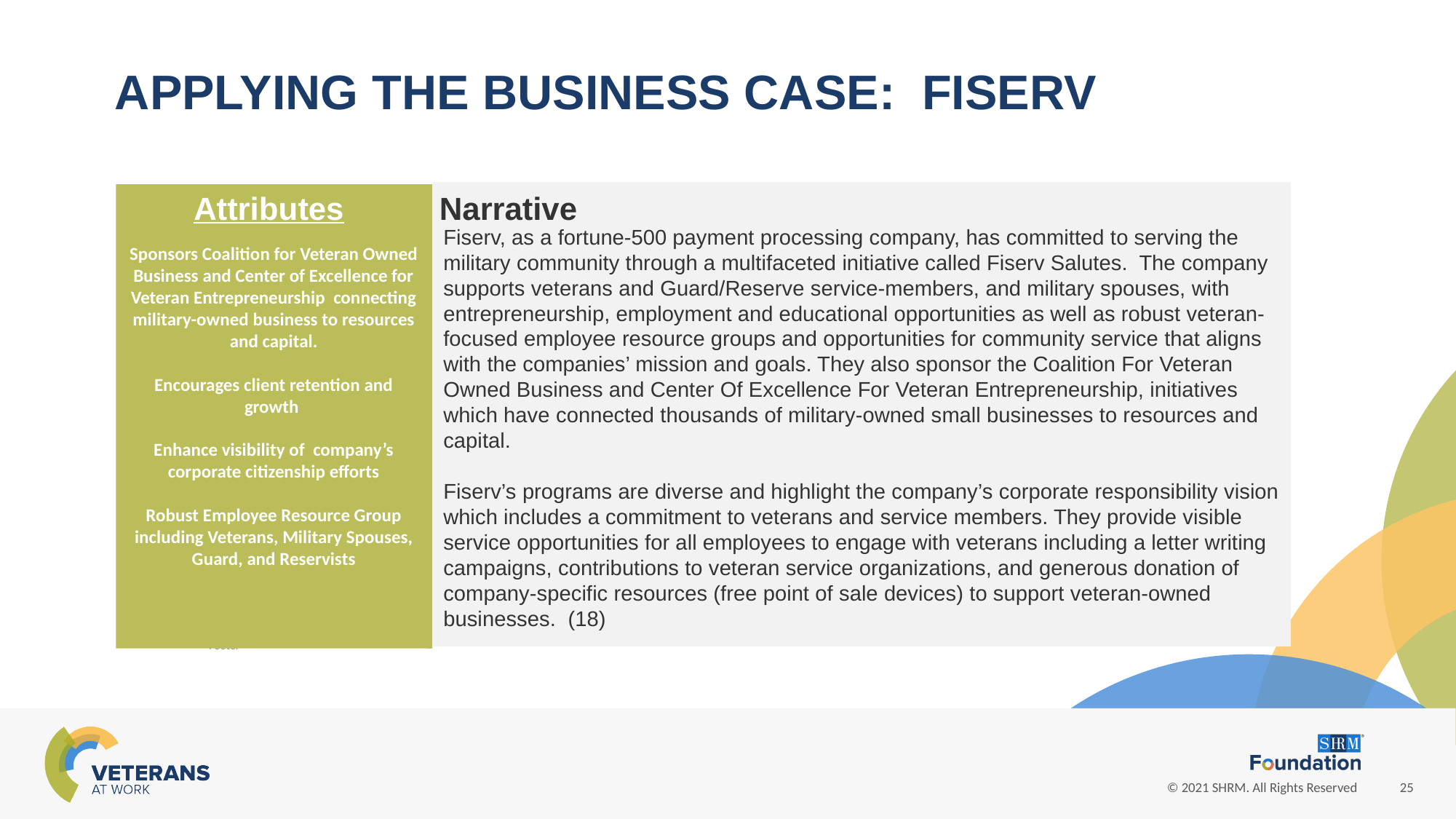

APPLYING THE BUSINESS CASE:  FISERV

Fiserv, as a fortune-500 payment processing company, has committed to serving the military community through a multifaceted initiative called Fiserv Salutes.  The company supports veterans and Guard/Reserve service-members, and military spouses, with entrepreneurship, employment and educational opportunities as well as robust veteran-focused employee resource groups and opportunities for community service that aligns with the companies’ mission and goals. They also sponsor the Coalition For Veteran Owned Business and Center Of Excellence For Veteran Entrepreneurship, initiatives which have connected thousands of military-owned small businesses to resources and capital.

Fiserv’s programs are diverse and highlight the company’s corporate responsibility vision which includes a commitment to veterans and service members. They provide visible service opportunities for all employees to engage with veterans including a letter writing campaigns, contributions to veteran service organizations, and generous donation of company-specific resources (free point of sale devices) to support veteran-owned businesses.  (18)
Sponsors Coalition for Veteran Owned Business and Center of Excellence for Veteran Entrepreneurship  connecting military-owned business to resources and capital.

Encourages client retention and growth

Enhance visibility of  company’s corporate citizenship efforts

Robust Employee Resource Group including Veterans, Military Spouses, Guard, and Reservists

Attributes

Narrative

Footer